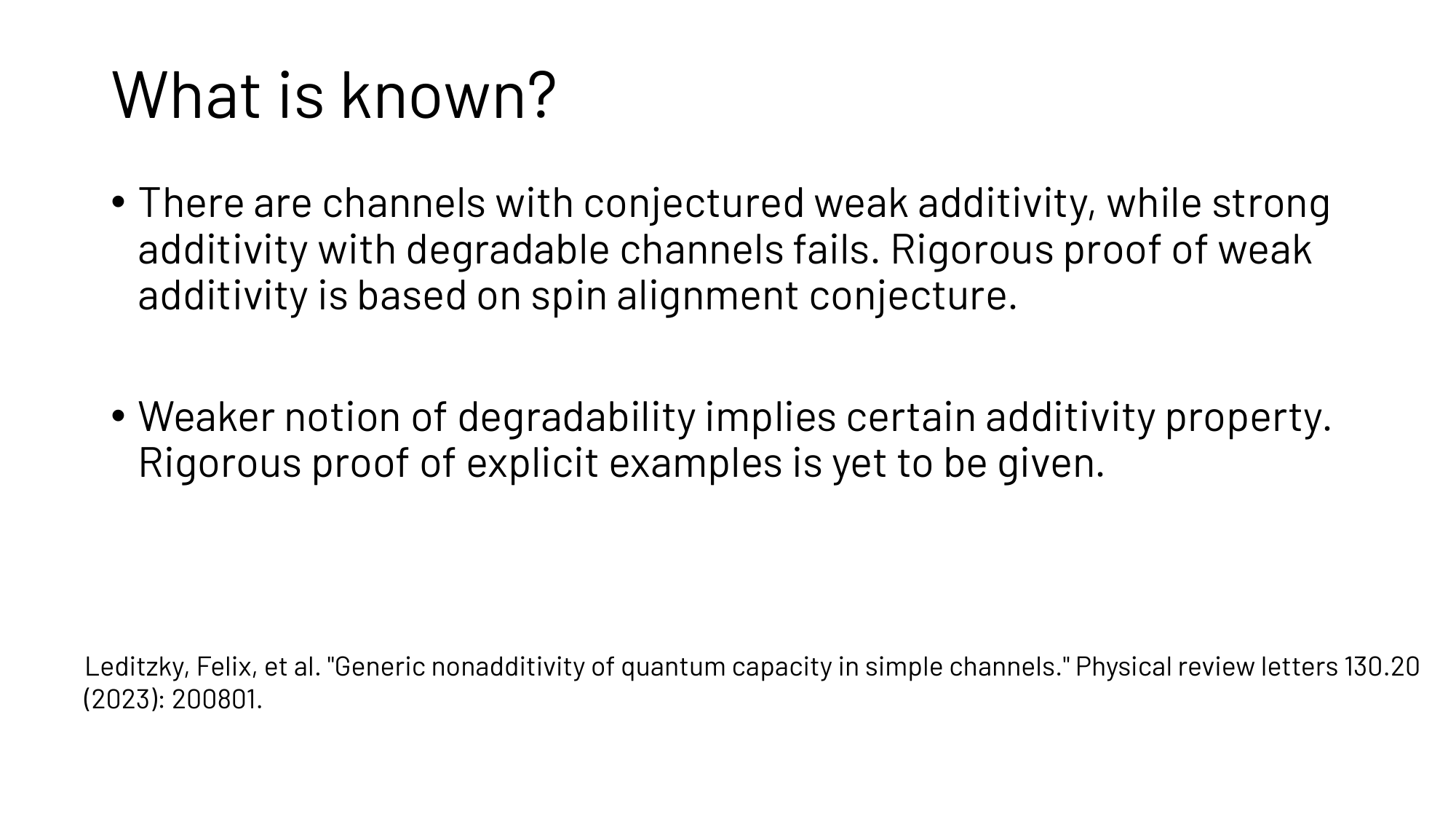

# What is known?
There are channels with conjectured weak additivity, while strong additivity with degradable channels fails. Rigorous proof of weak additivity is based on spin alignment conjecture.

Weaker notion of degradability implies certain additivity property. Rigorous proof of explicit examples is yet to be given.

Leditzky, Felix, et al. "Generic nonadditivity of quantum capacity in simple channels." Physical review letters 130.20 (2023): 200801.